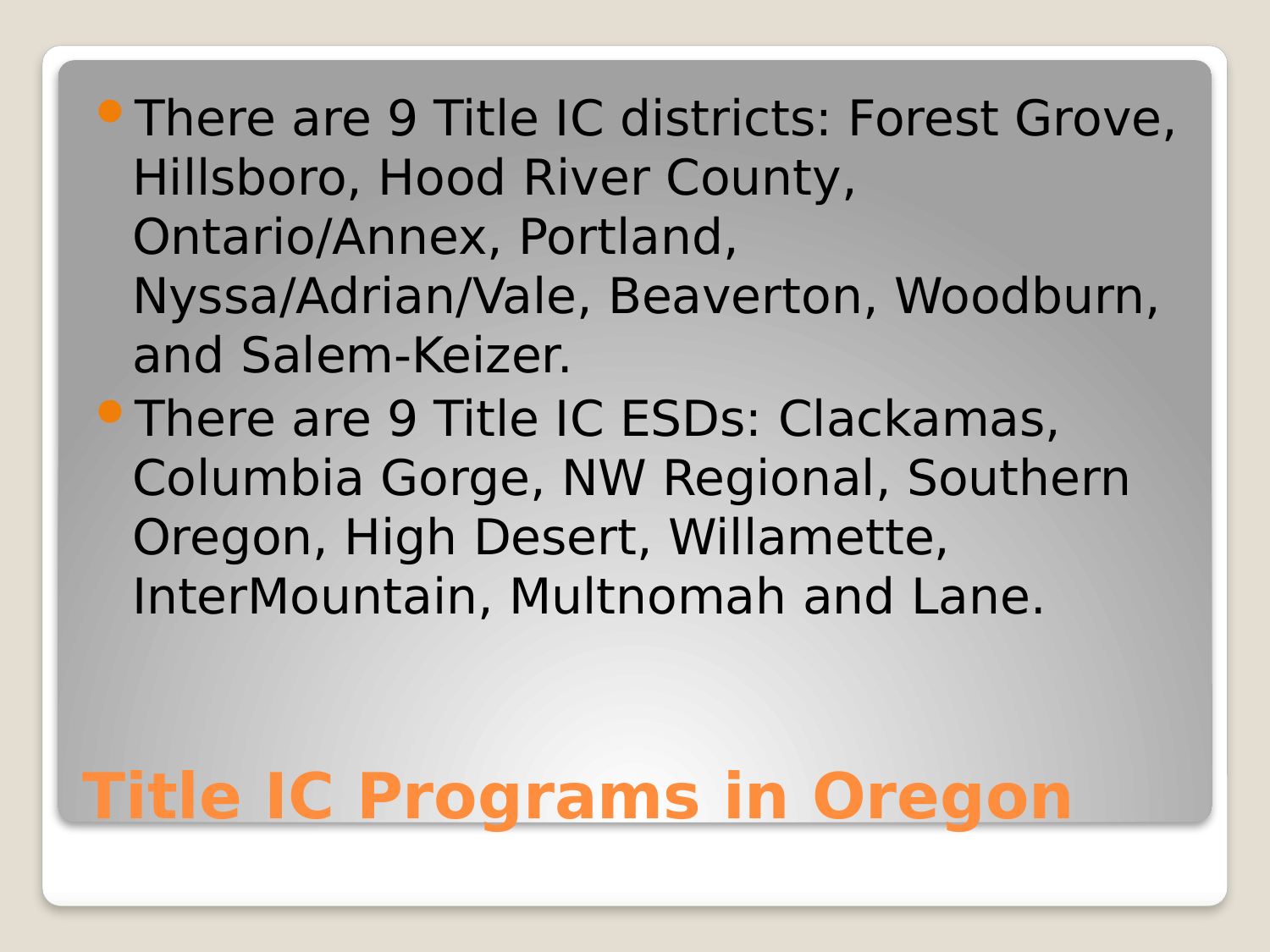

There are 9 Title IC districts: Forest Grove, Hillsboro, Hood River County, Ontario/Annex, Portland, Nyssa/Adrian/Vale, Beaverton, Woodburn, and Salem-Keizer.
There are 9 Title IC ESDs: Clackamas, Columbia Gorge, NW Regional, Southern Oregon, High Desert, Willamette, InterMountain, Multnomah and Lane.
# Title IC Programs in Oregon